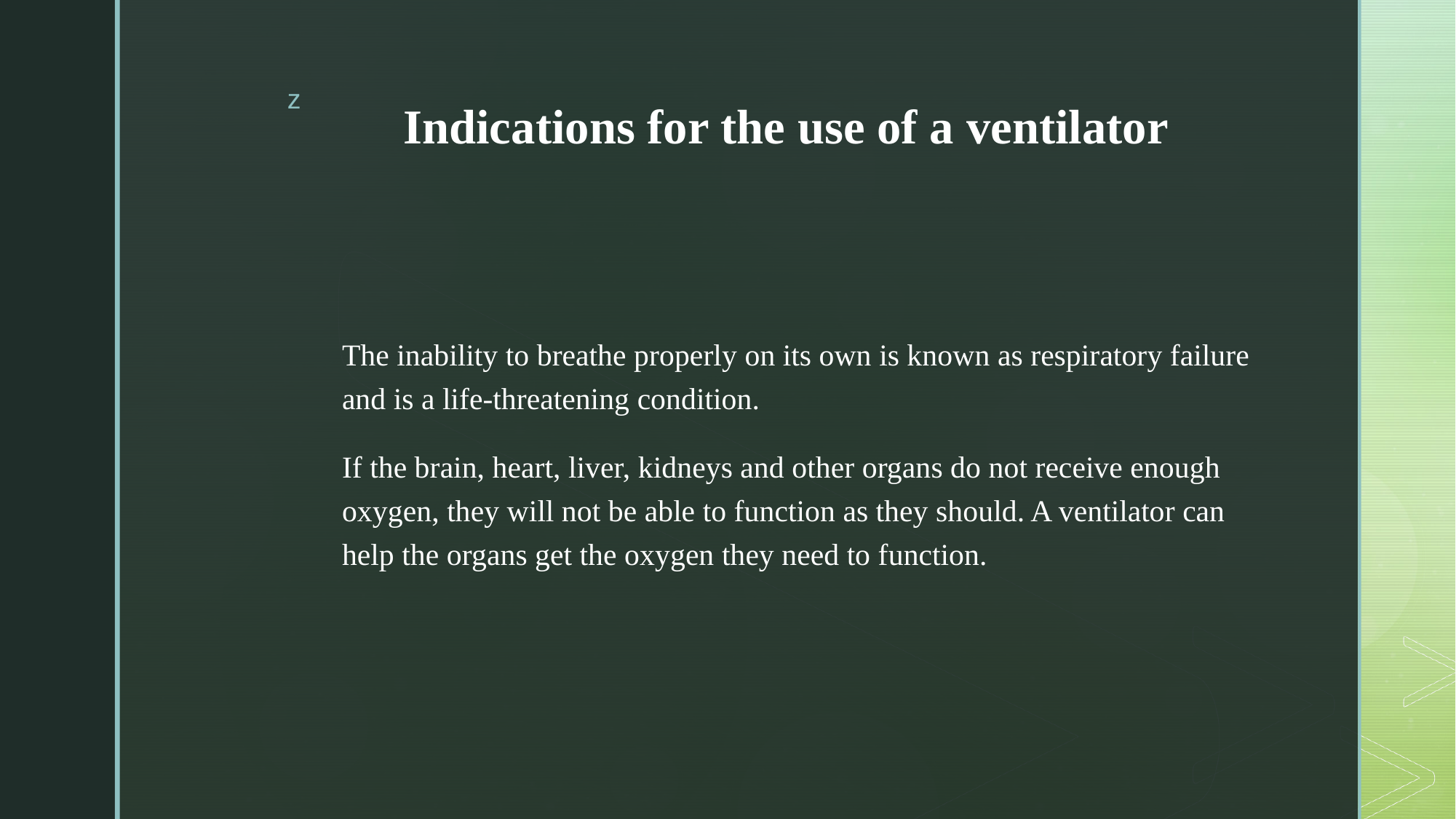

# Indications for the use of a ventilator
The inability to breathe properly on its own is known as respiratory failure and is a life-threatening condition.
If the brain, heart, liver, kidneys and other organs do not receive enough oxygen, they will not be able to function as they should. A ventilator can help the organs get the oxygen they need to function.